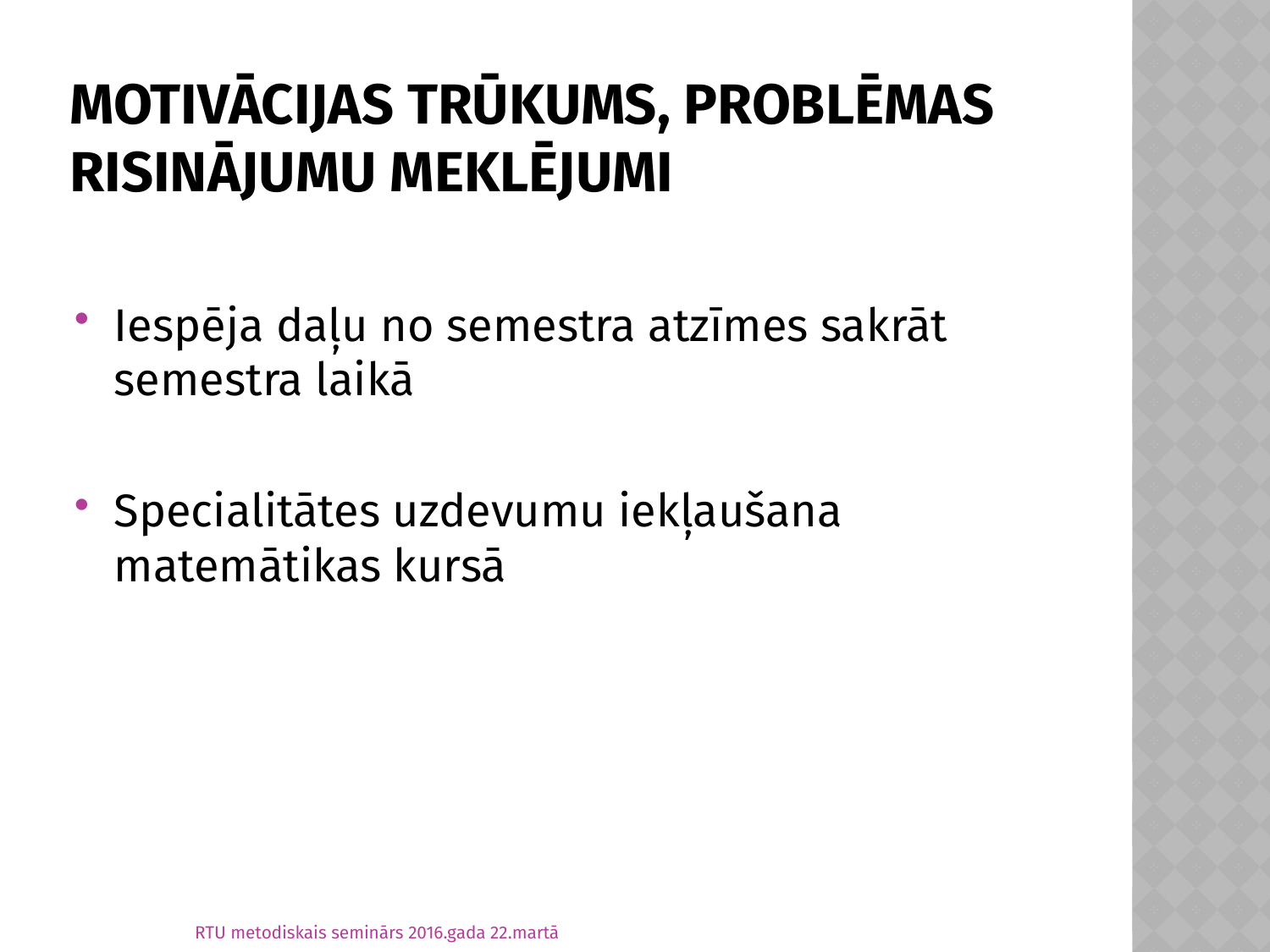

# Motivācijas trūkums, problēmas risinājumu meklējumi

Iespēja daļu no semestra atzīmes sakrāt semestra laikā

Specialitātes uzdevumu iekļaušana matemātikas kursā
RTU metodiskais seminārs 2016.gada 22.martā